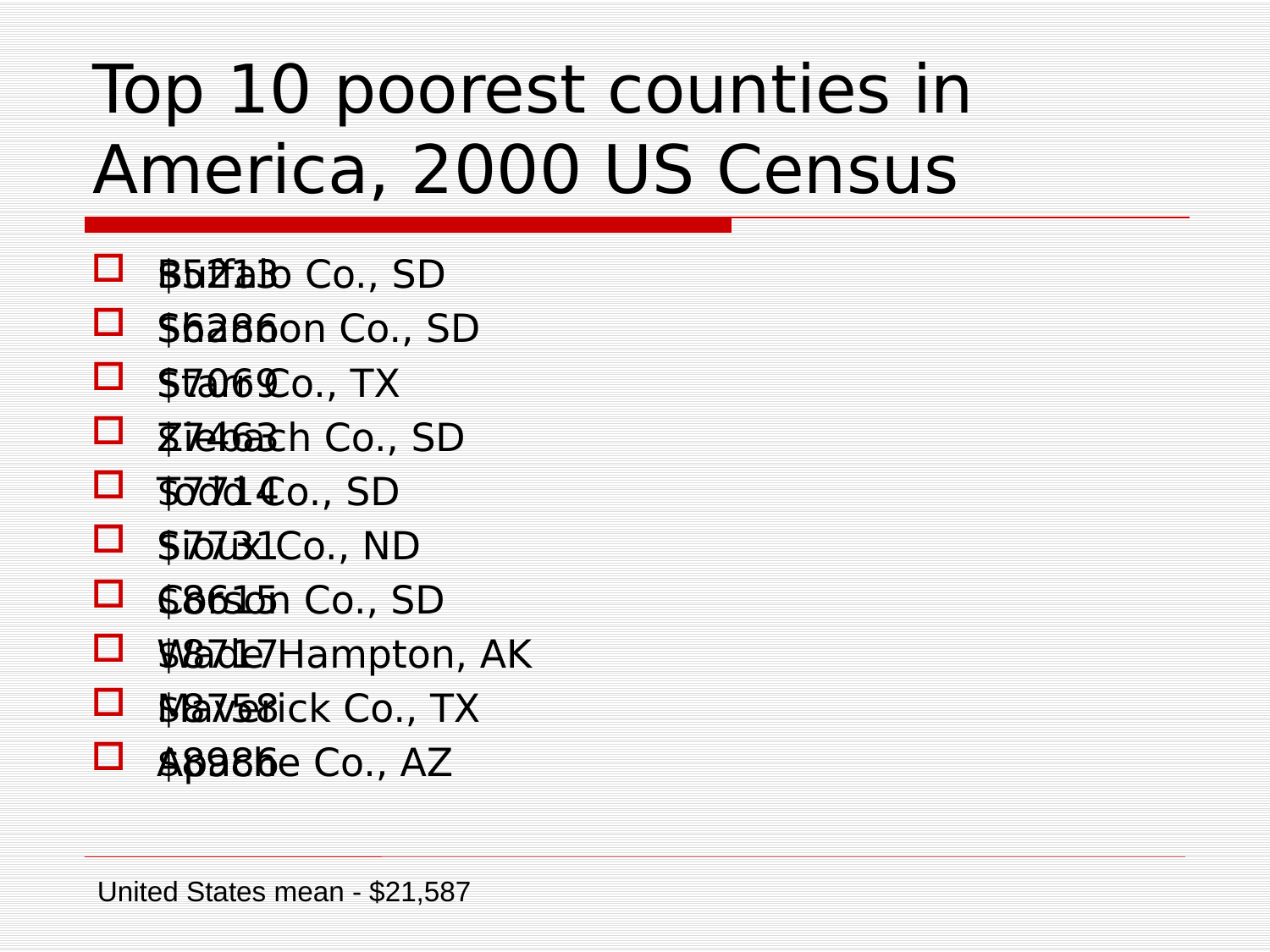

# Top 10 poorest counties in America, 2000 US Census
Buffalo Co., SD
Shannon Co., SD
Starr Co., TX
Ziebach Co., SD
Todd Co., SD
Sioux Co., ND
Corson Co., SD
Wade Hampton, AK
Maverick Co., TX
Apache Co., AZ

$5213
$6286
$7069
$7463
$7714
$7731
$8615
$8717
$8758
$8986

United States mean - $21,587